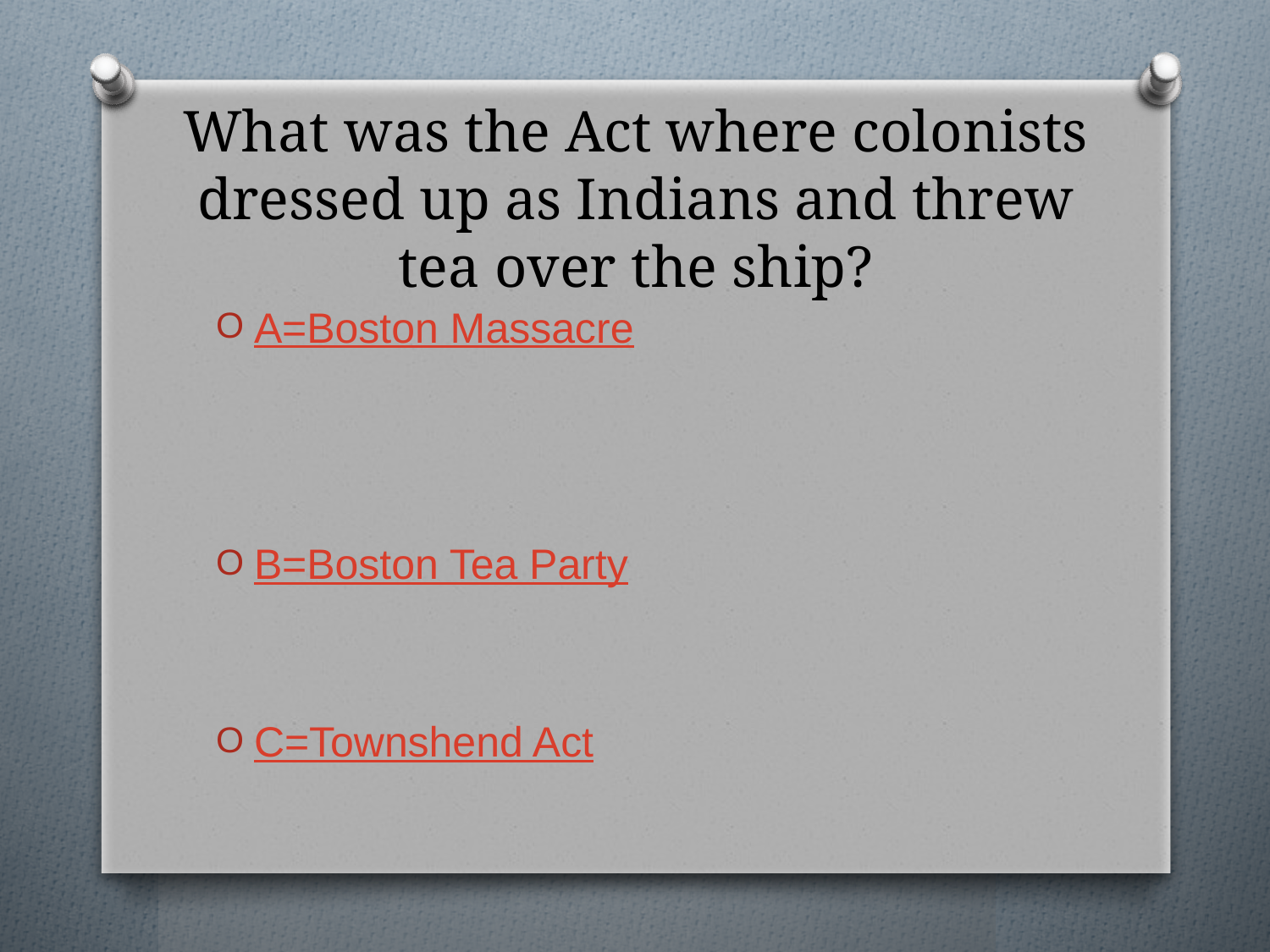

# What was the Act where colonists dressed up as Indians and threw tea over the ship?
A=Boston Massacre

B=Boston Tea Party

C=Townshend Act